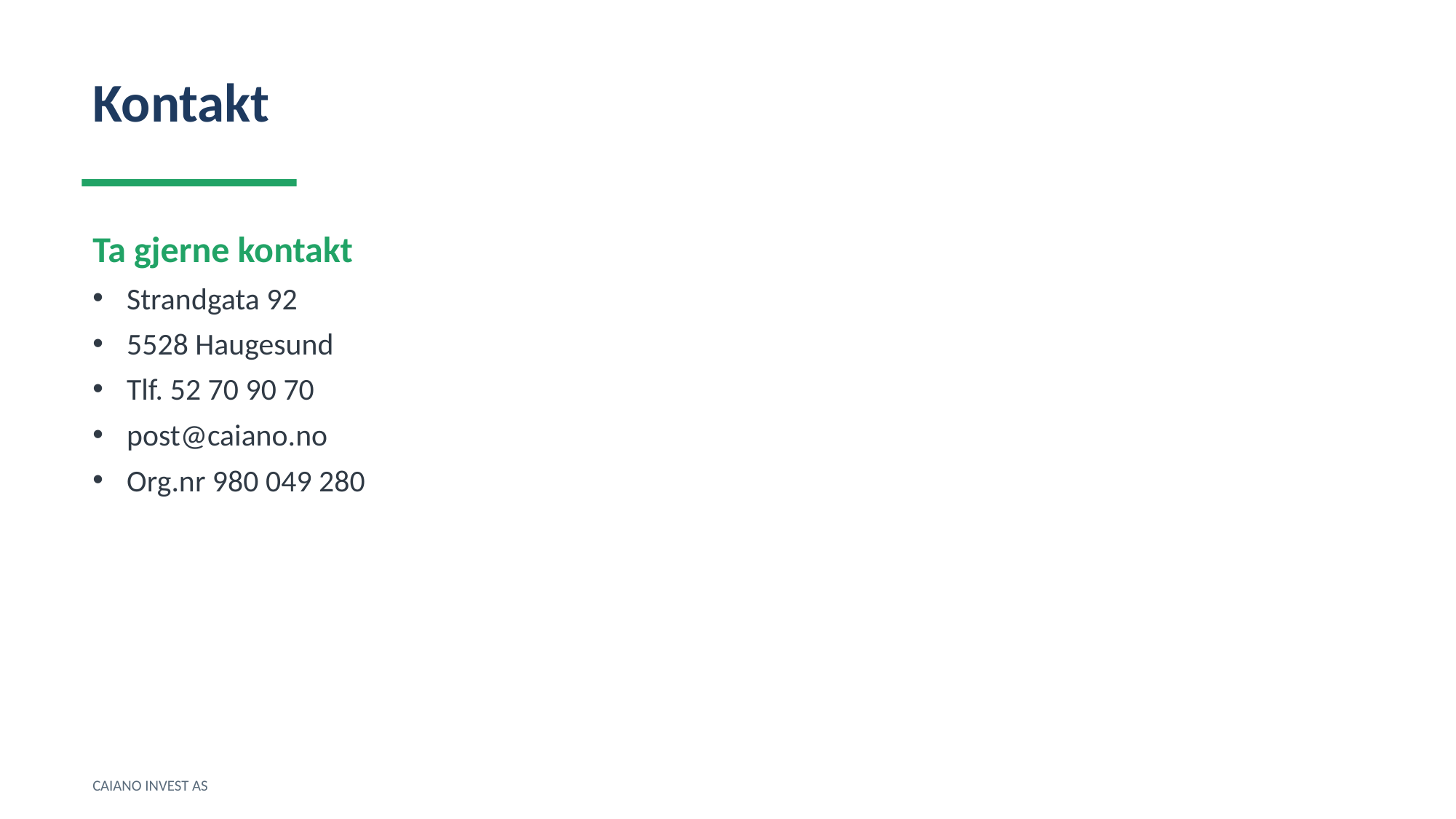

Kontakt

Ta gjerne kontakt
Strandgata 92
5528 Haugesund
Tlf. 52 70 90 70
post@caiano.no
Org.nr 980 049 280
CAIANO INVEST AS